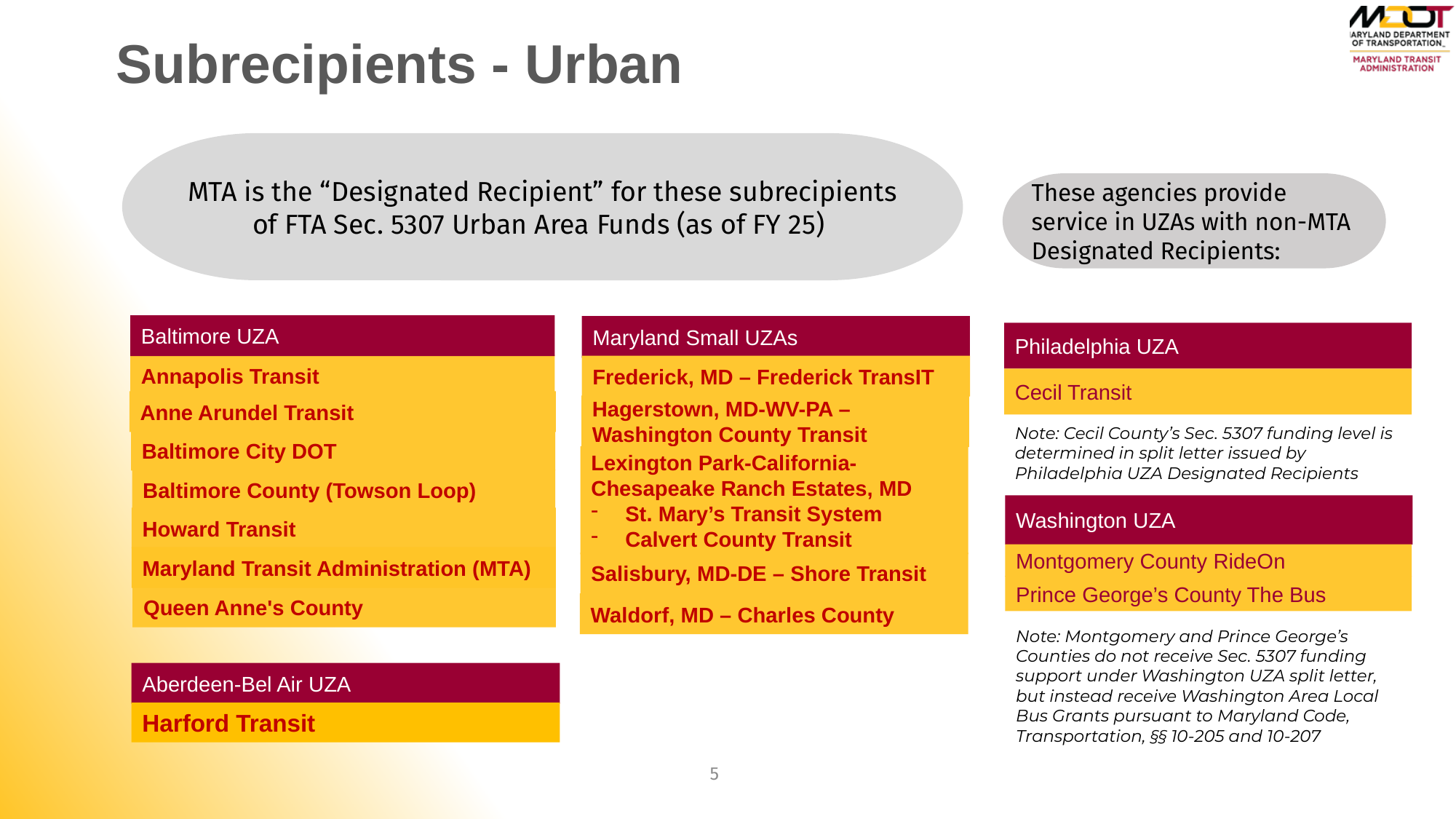

# Subrecipients - Urban

MTA is the “Designated Recipient” for these subrecipients of FTA Sec. 5307 Urban Area Funds (as of FY 25)

These agencies provide service in UZAs with non-MTA Designated Recipients:
Baltimore UZA
Maryland Small UZAs
Philadelphia UZA
Annapolis Transit
Frederick, MD – Frederick TransIT
Cecil Transit
Anne Arundel Transit
Hagerstown, MD-WV-PA – Washington County Transit
Note: Cecil County’s Sec. 5307 funding level is determined in split letter issued by Philadelphia UZA Designated Recipients
Baltimore City DOT
Lexington Park-California-Chesapeake Ranch Estates, MD
St. Mary’s Transit System
Calvert County Transit
Baltimore County (Towson Loop)
Washington UZA
Howard Transit
Montgomery County RideOn
Maryland Transit Administration (MTA)
Salisbury, MD-DE – Shore Transit
Prince George’s County The Bus
Queen Anne's County
Waldorf, MD – Charles County
Note: Montgomery and Prince George’s Counties do not receive Sec. 5307 funding support under Washington UZA split letter, but instead receive Washington Area Local Bus Grants pursuant to Maryland Code, Transportation, §§ 10-205 and 10-207
Aberdeen-Bel Air UZA
Harford Transit
5